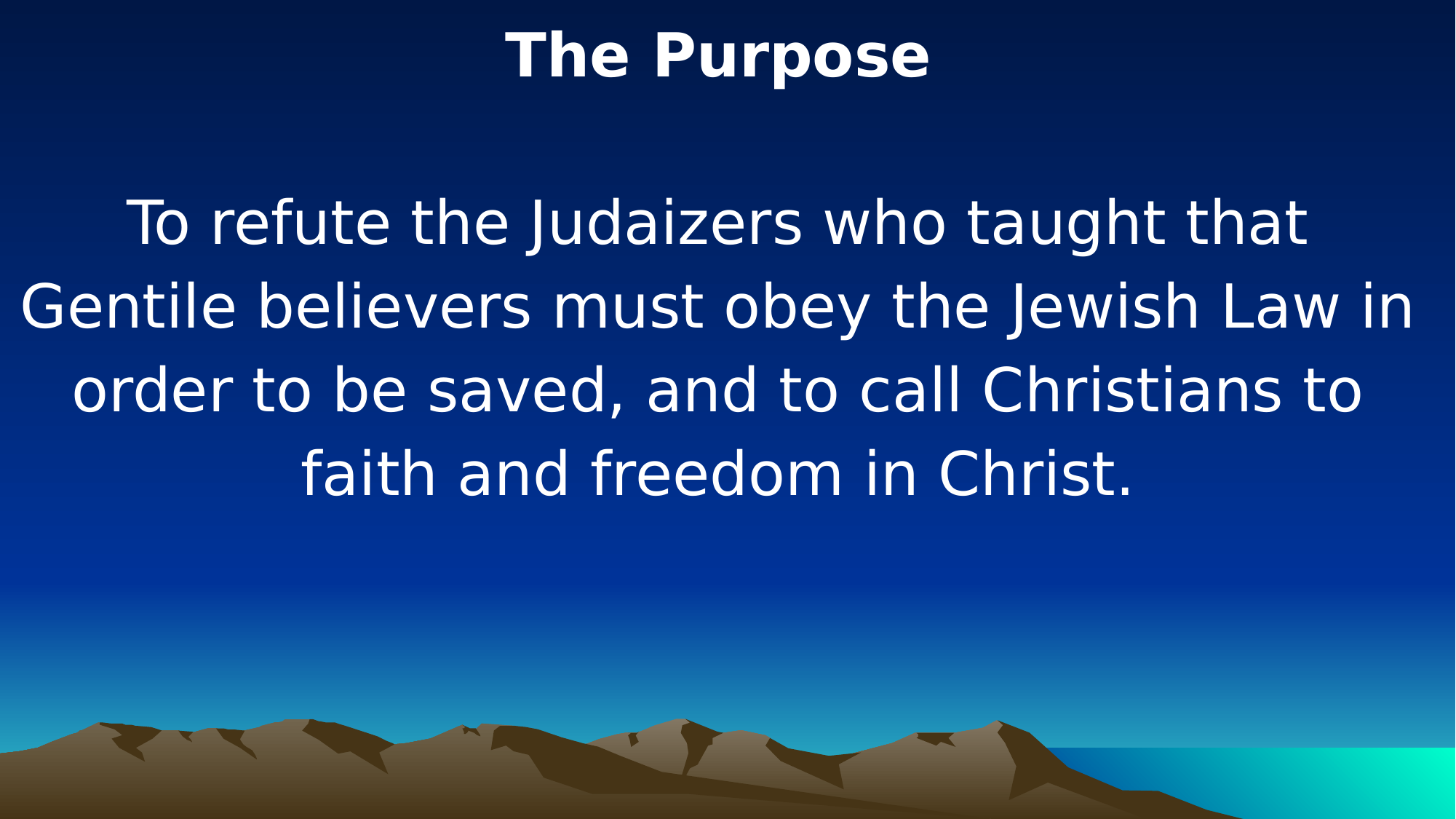

The Purpose

To refute the Judaizers who taught that Gentile believers must obey the Jewish Law in order to be saved, and to call Christians to faith and freedom in Christ.